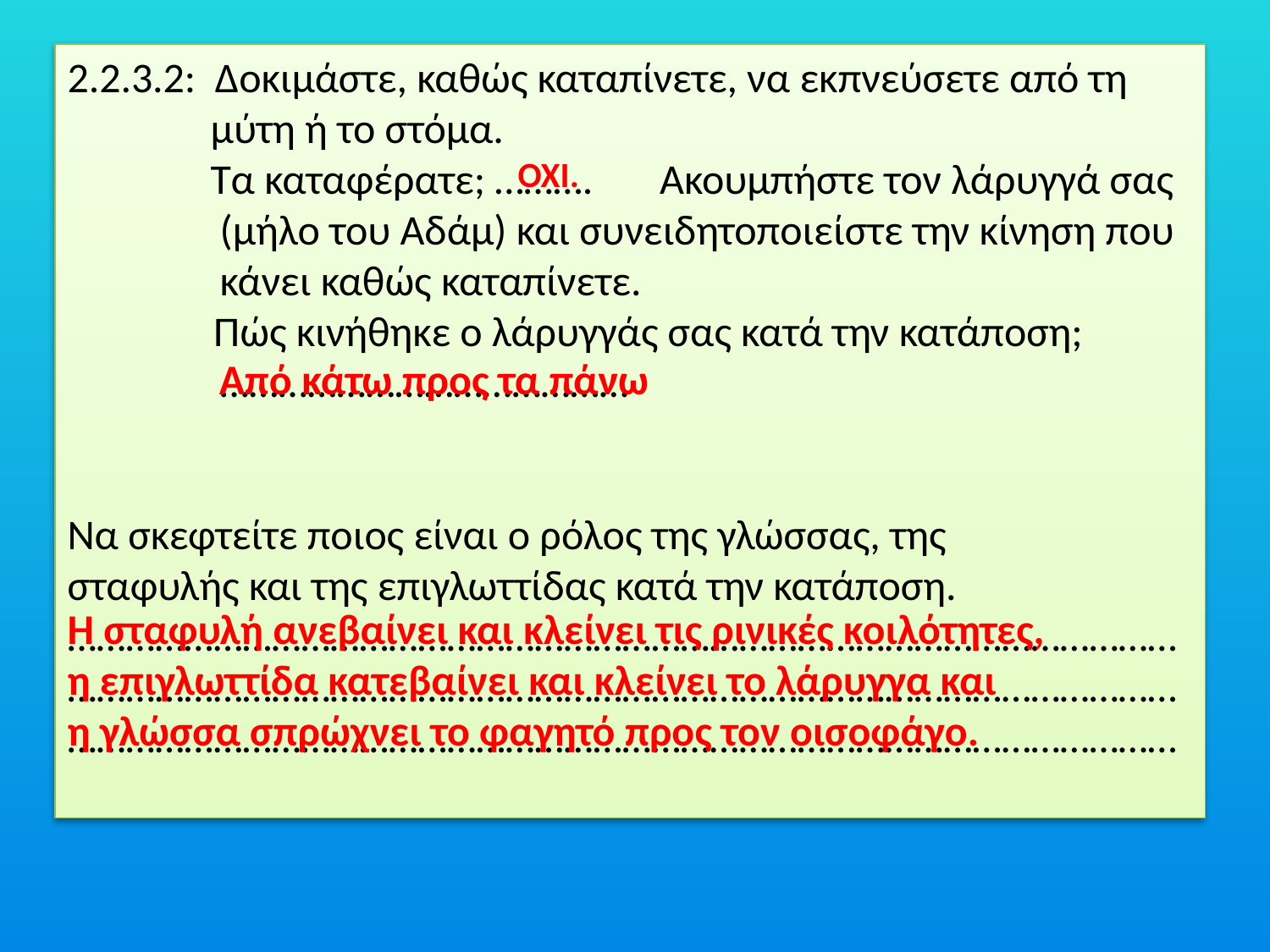

2.2.3.2:  Δοκιμάστε, καθώς καταπίνετε, να εκπνεύσετε από τη
               μύτη ή το στόμα.
               Τα καταφέρατε; ……….       Ακουμπήστε τον λάρυγγά σας
                (μήλο του Αδάμ) και συνειδητοποιείστε την κίνηση που
                κάνει καθώς καταπίνετε.
	  Πώς κινήθηκε ο λάρυγγάς σας κατά την κατάποση;
                ……………………………………

Να σκεφτείτε ποιος είναι ο ρόλος της γλώσσας, της
σταφυλής και της επιγλωττίδας κατά την κατάποση.
………………………………………………………………………………………………………………………………………………………………………………………………………………………………………………………………………………………………………………

ΟΧΙ.
Από κάτω προς τα πάνω
Η σταφυλή ανεβαίνει και κλείνει τις ρινικές κοιλότητες,
η επιγλωττίδα κατεβαίνει και κλείνει το λάρυγγα και
η γλώσσα σπρώχνει το φαγητό προς τον οισοφάγο.